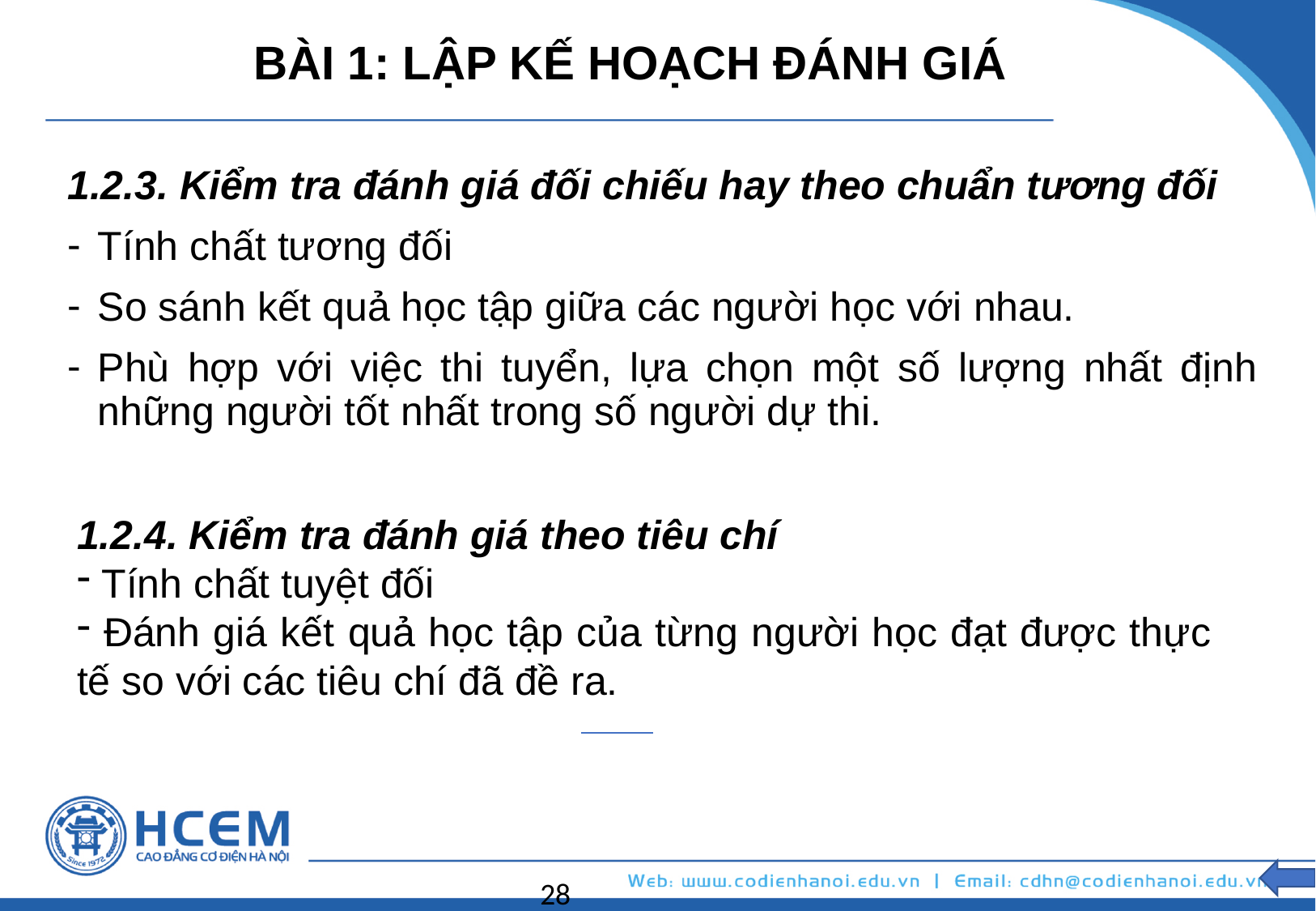

BÀI 1: LẬP KẾ HOẠCH ĐÁNH GIÁ
1.2.3. Kiểm tra đánh giá đối chiếu hay theo chuẩn tương đối
Tính chất tương đối
So sánh kết quả học tập giữa các người học với nhau.
Phù hợp với việc thi tuyển, lựa chọn một số lượng nhất định những người tốt nhất trong số người dự thi.
1.2.4. Kiểm tra đánh giá theo tiêu chí
 Tính chất tuyệt đối
 Đánh giá kết quả học tập của từng người học đạt được thực tế so với các tiêu chí đã đề ra.

28